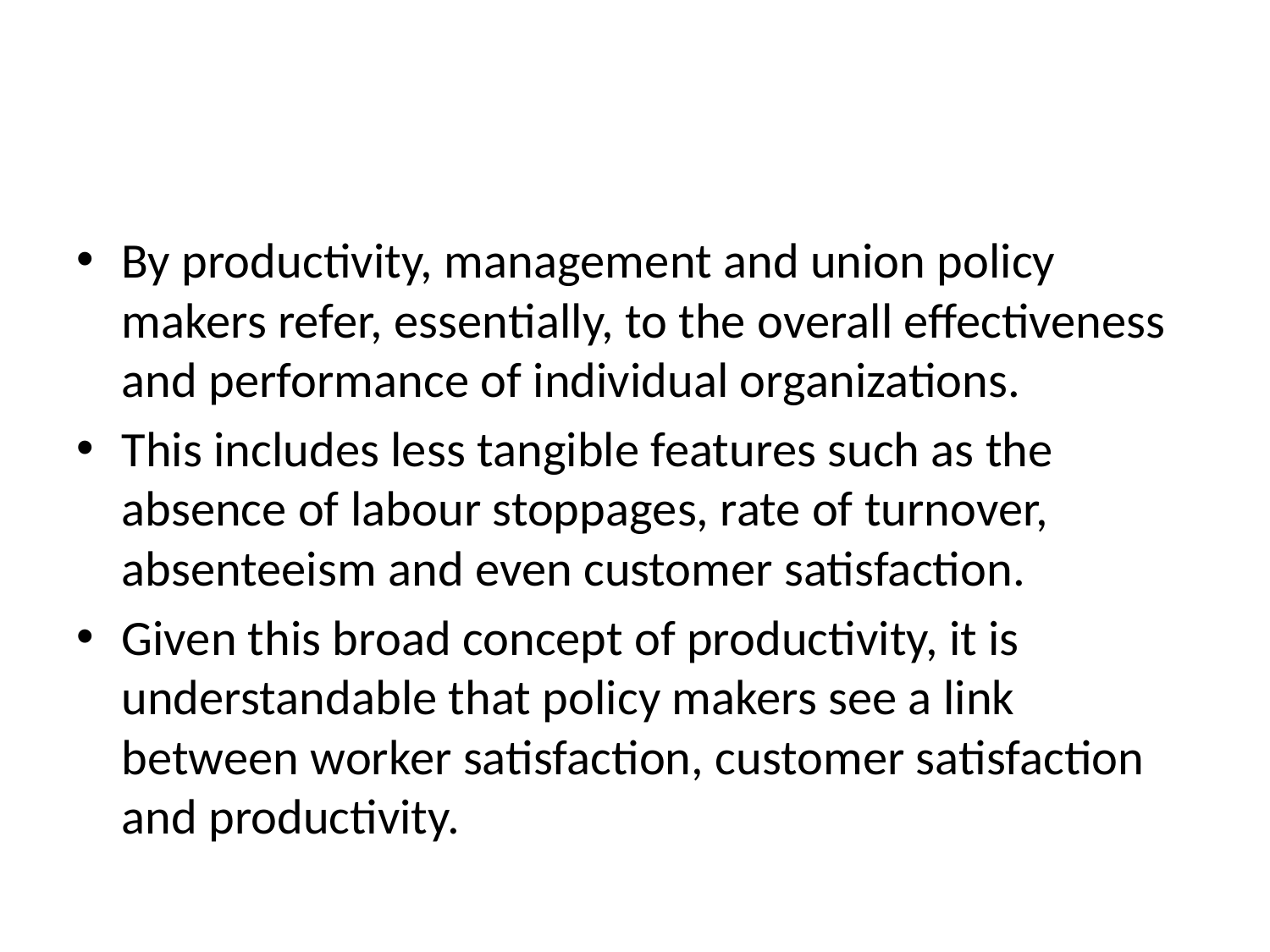

#
By productivity, management and union policy makers refer, essentially, to the overall effectiveness and performance of individual organizations.
This includes less tangible features such as the absence of labour stoppages, rate of turnover, absenteeism and even customer satisfaction.
Given this broad concept of productivity, it is understandable that policy makers see a link between worker satisfaction, customer satisfaction and productivity.